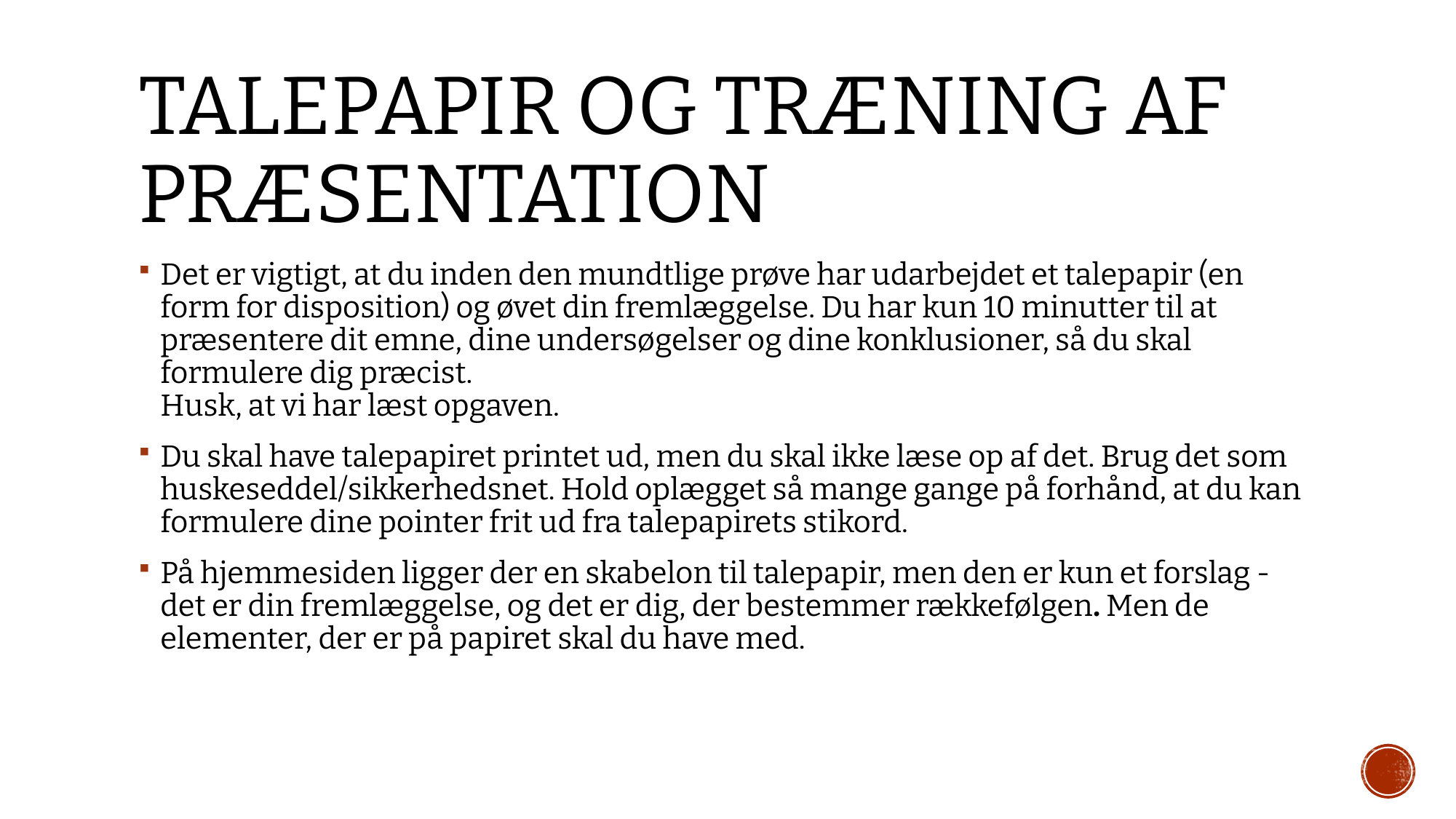

# Talepapir og Træning af præsentation
Det er vigtigt, at du inden den mundtlige prøve har udarbejdet et talepapir (en form for disposition) og øvet din fremlæggelse. Du har kun 10 minutter til at præsentere dit emne, dine undersøgelser og dine konklusioner, så du skal formulere dig præcist.
Husk, at vi har læst opgaven.
Du skal have talepapiret printet ud, men du skal ikke læse op af det. Brug det som huskeseddel/sikkerhedsnet. Hold oplægget så mange gange på forhånd, at du kan formulere dine pointer frit ud fra talepapirets stikord.
På hjemmesiden ligger der en skabelon til talepapir, men den er kun et forslag -  det er din fremlæggelse, og det er dig, der bestemmer rækkefølgen. Men de elementer, der er på papiret skal du have med.